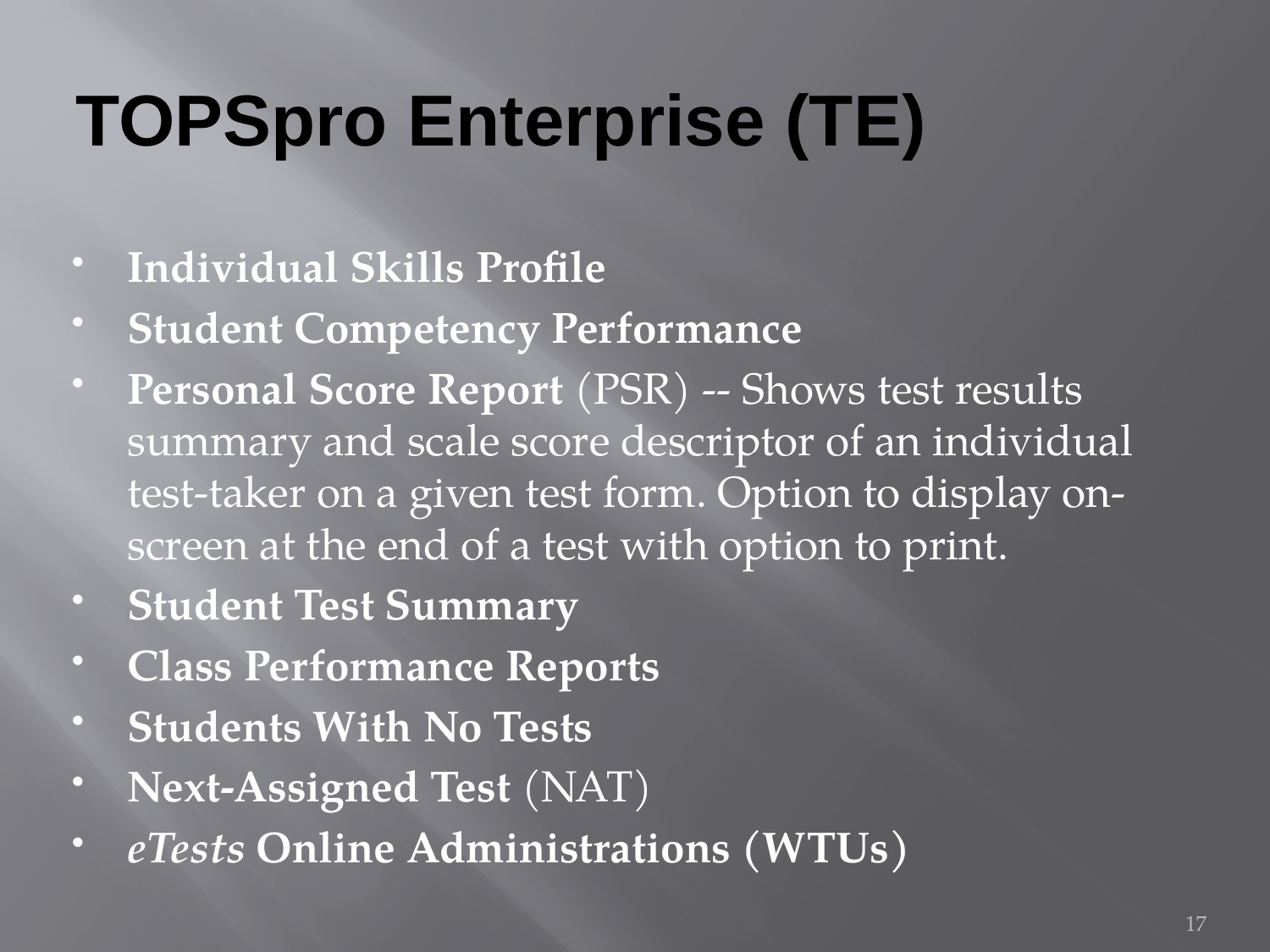

# TOPSpro Enterprise (TE)
Individual Skills Profile
Student Competency Performance
Personal Score Report (PSR) -- Shows test results summary and scale score descriptor of an individual test-taker on a given test form. Option to display on-screen at the end of a test with option to print.
Student Test Summary
Class Performance Reports
Students With No Tests
Next-Assigned Test (NAT)
eTests Online Administrations (WTUs)

17